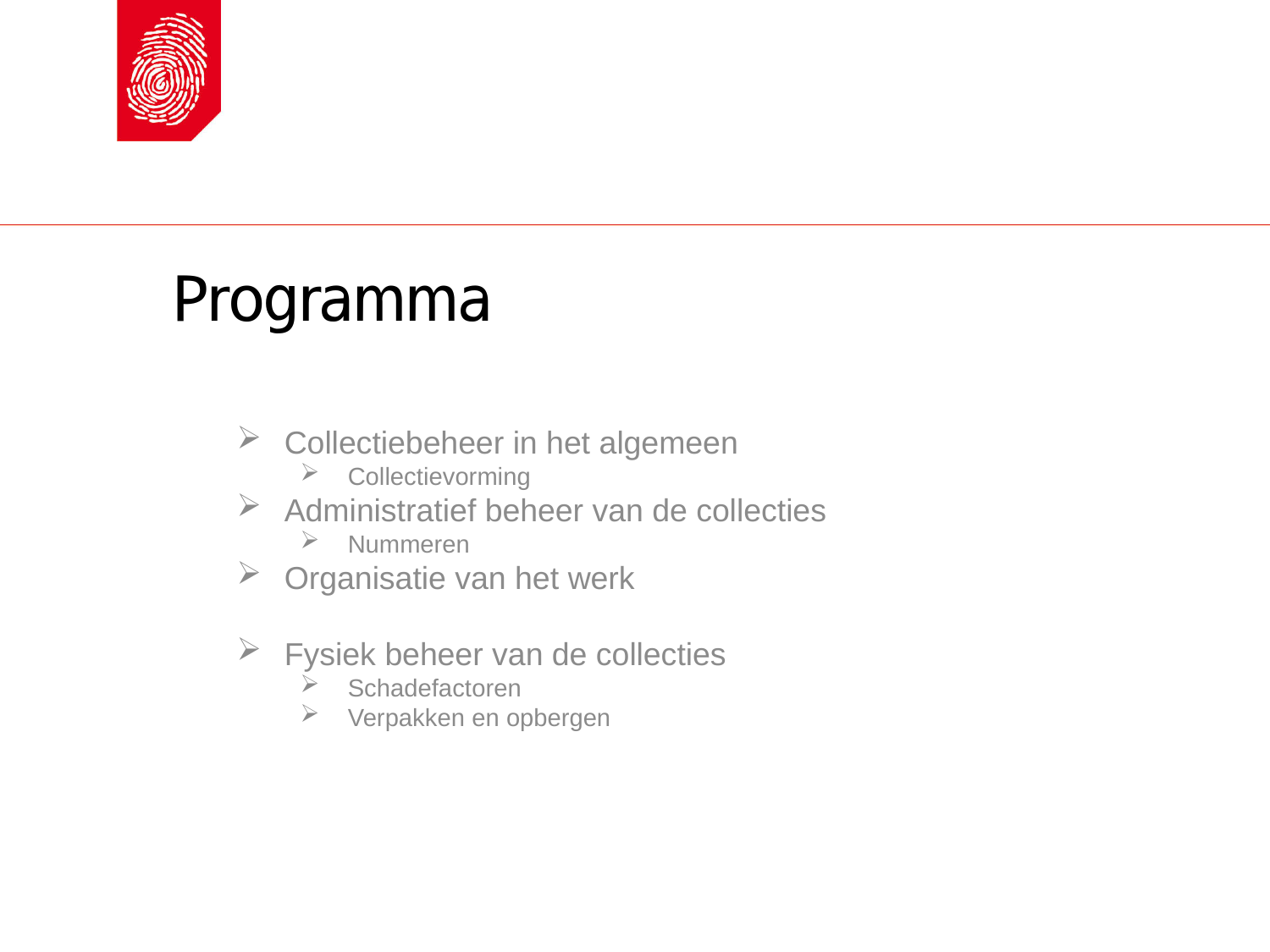

# Programma

Collectiebeheer in het algemeen
Collectievorming
Administratief beheer van de collecties
Nummeren
Organisatie van het werk

Fysiek beheer van de collecties
Schadefactoren
Verpakken en opbergen